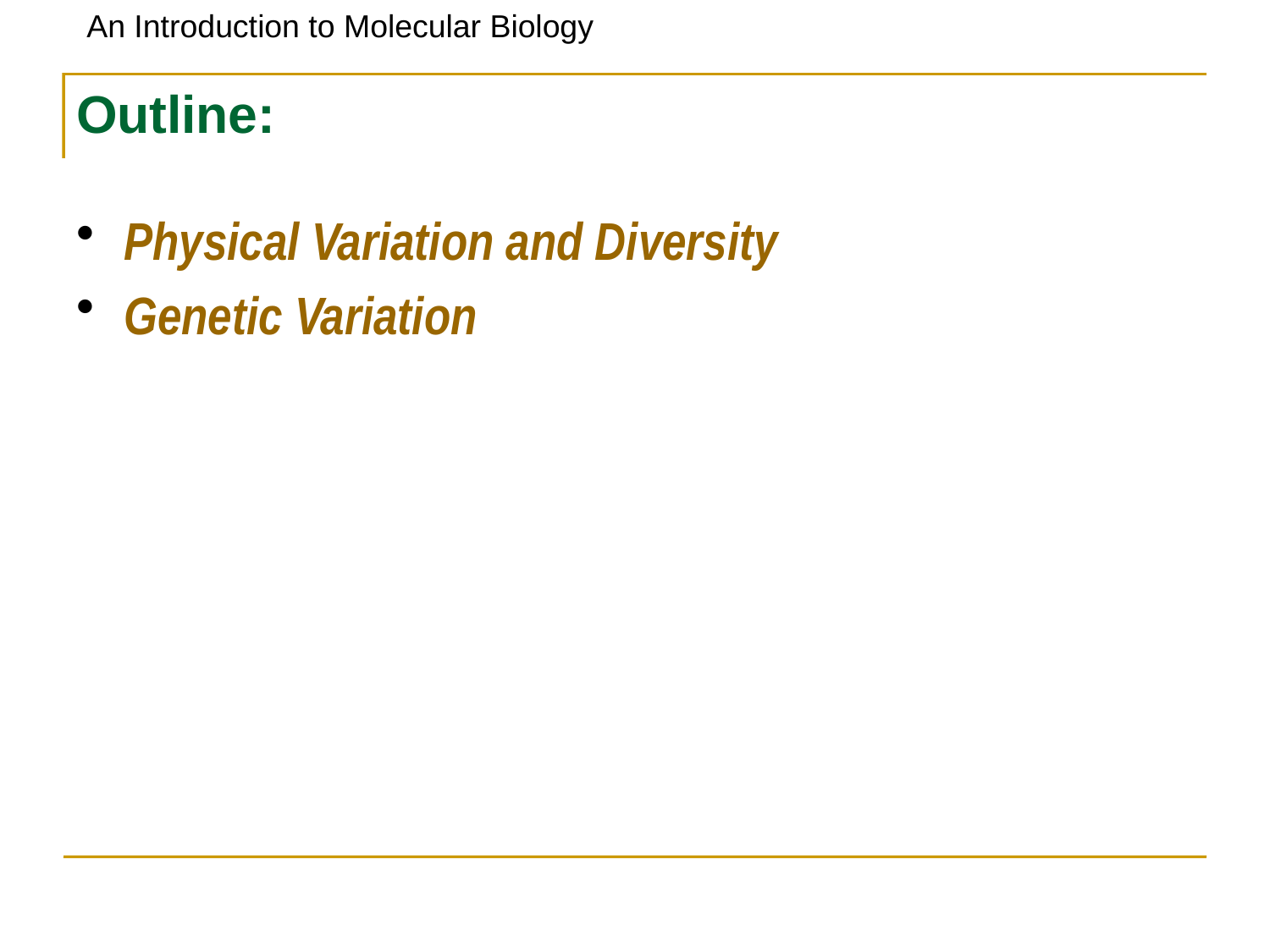

# Outline:
Physical Variation and Diversity
Genetic Variation